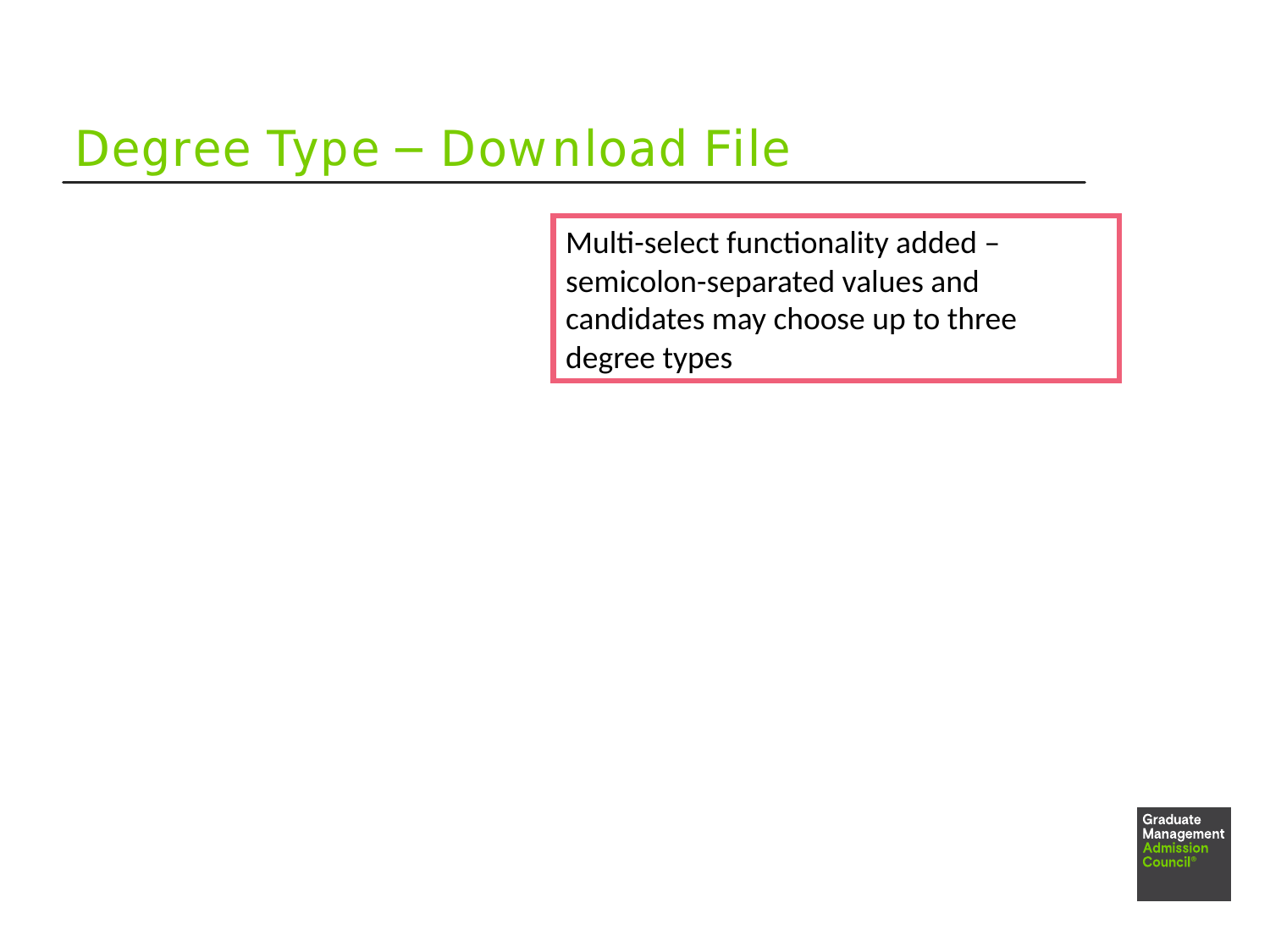

# Degree Type – Download File
Multi-select functionality added – semicolon-separated values and candidates may choose up to three degree types